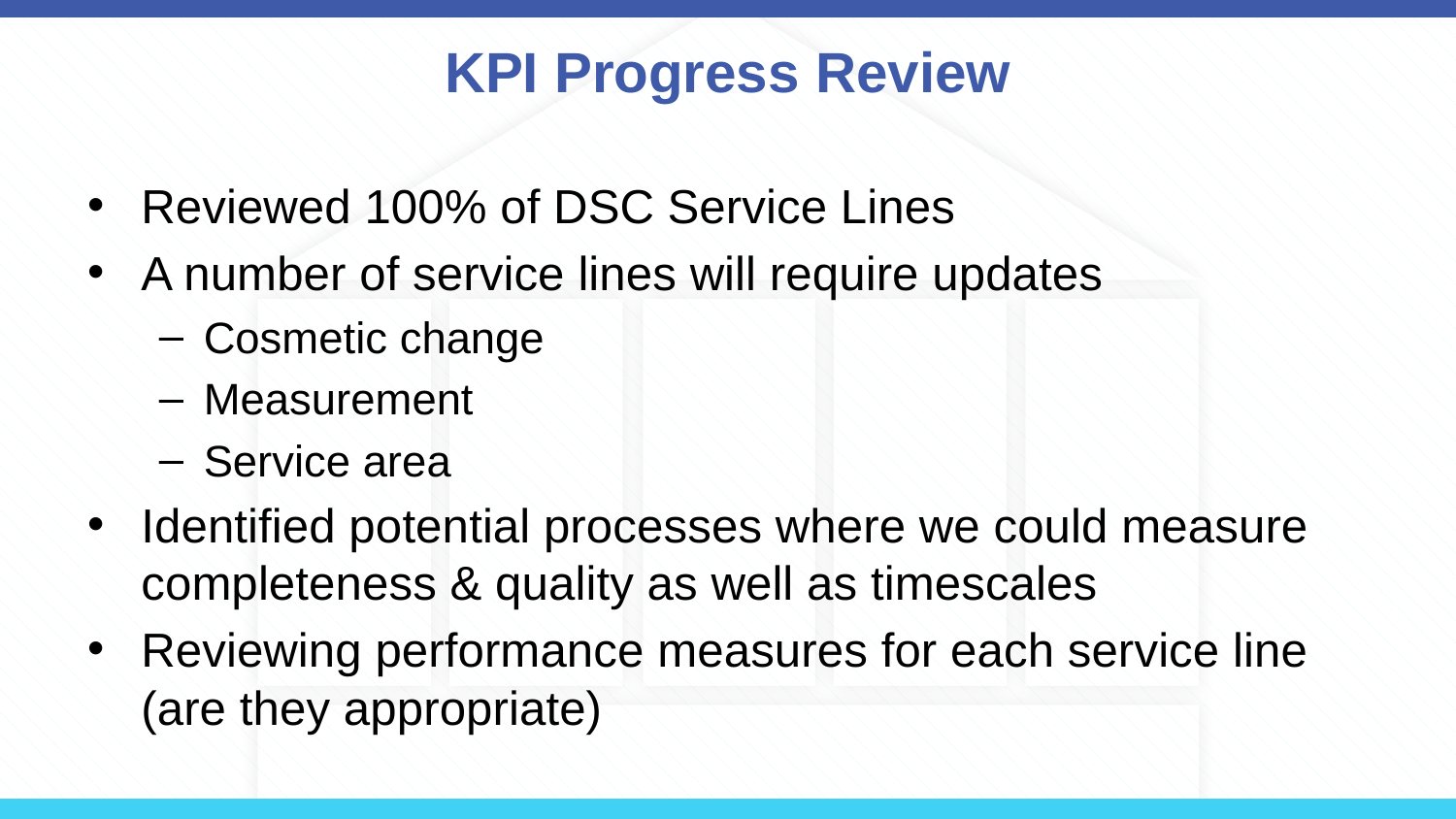

# KPI Progress Review
Reviewed 100% of DSC Service Lines
A number of service lines will require updates
Cosmetic change
Measurement
Service area
Identified potential processes where we could measure completeness & quality as well as timescales
Reviewing performance measures for each service line (are they appropriate)